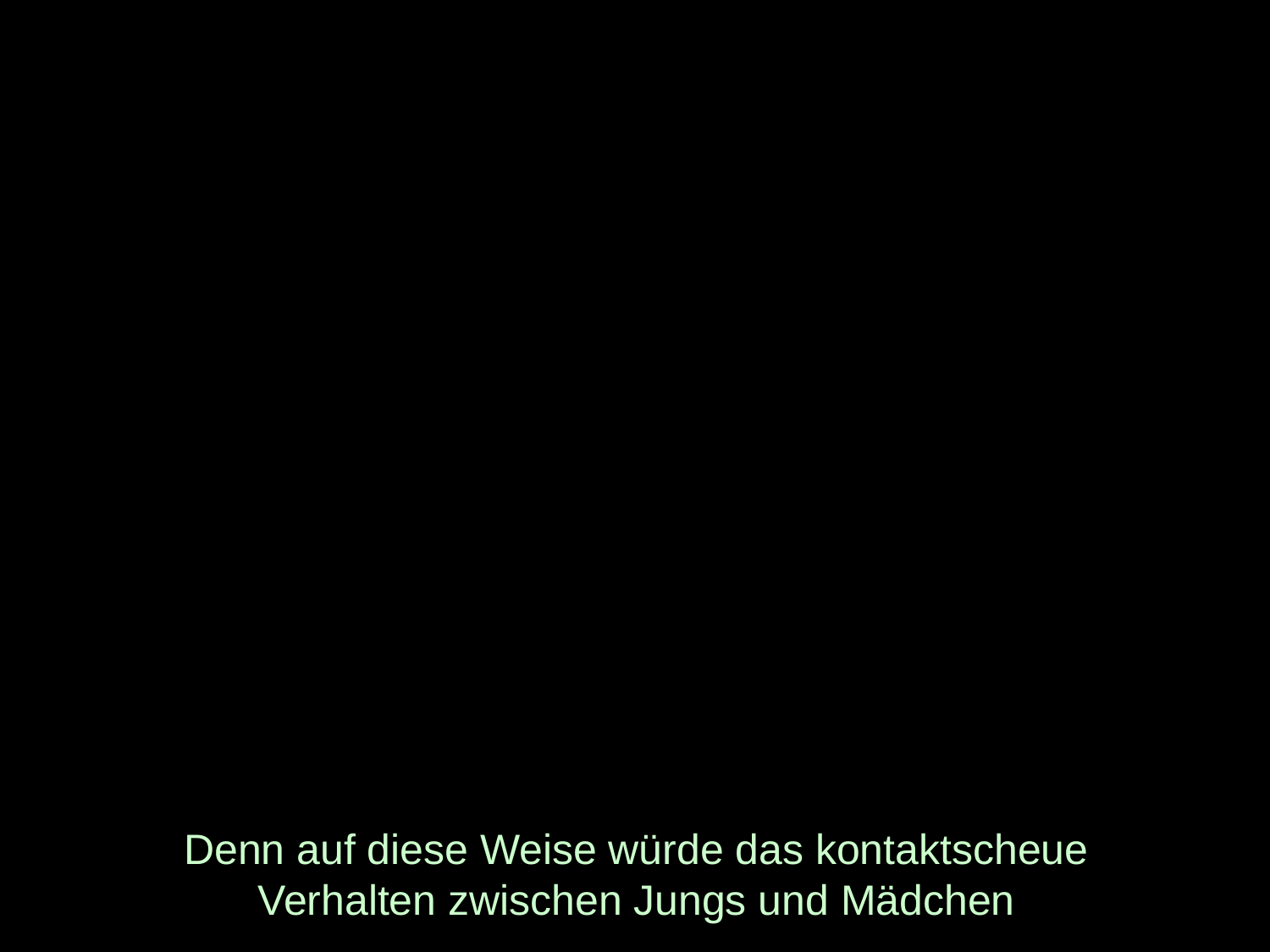

# Denn auf diese Weise würde das kontaktscheue Verhalten zwischen Jungs und Mädchen